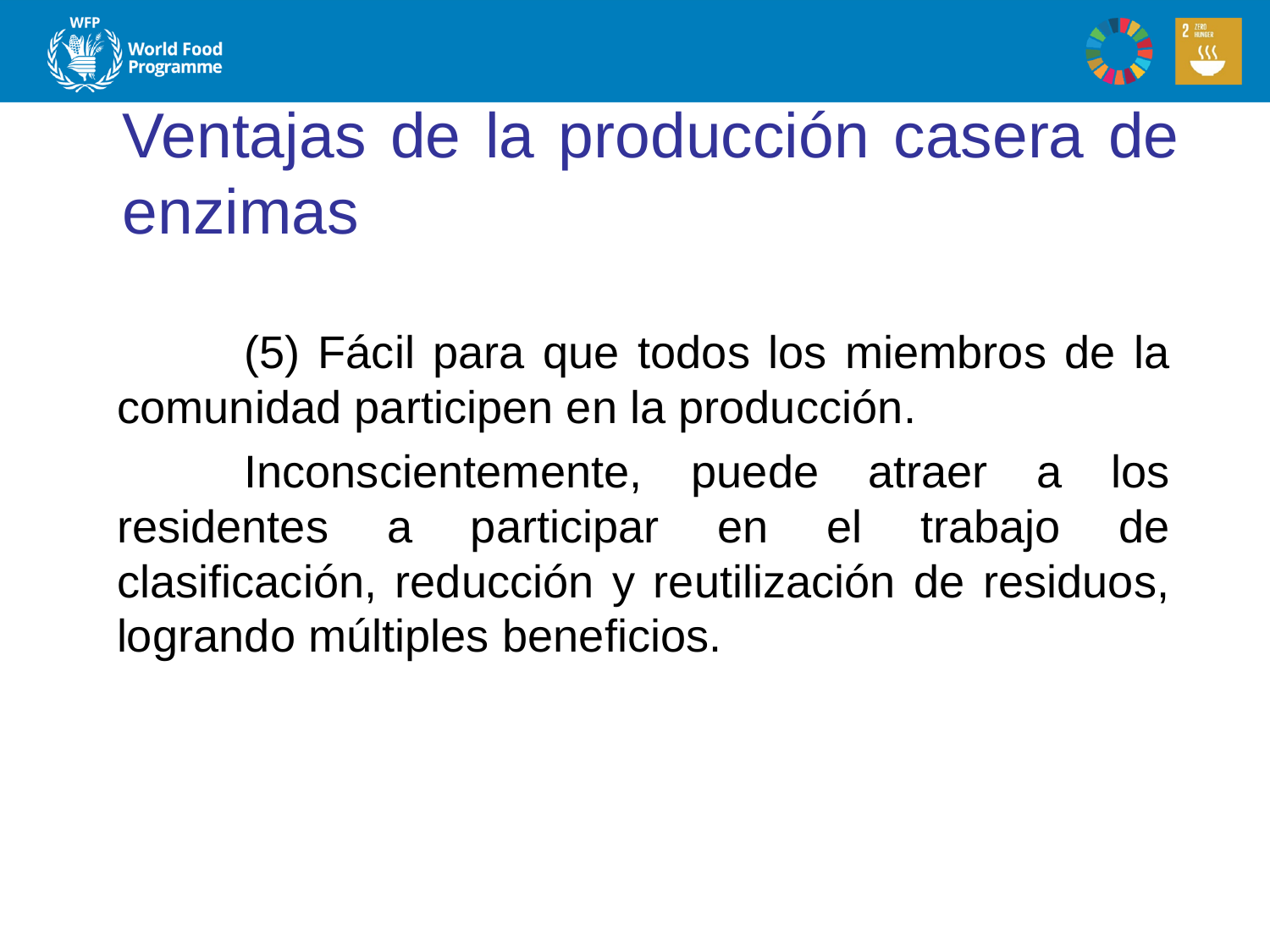

# Ventajas de la producción casera de enzimas
	(5) Fácil para que todos los miembros de la comunidad participen en la producción.
	Inconscientemente, puede atraer a los residentes a participar en el trabajo de clasificación, reducción y reutilización de residuos, logrando múltiples beneficios.